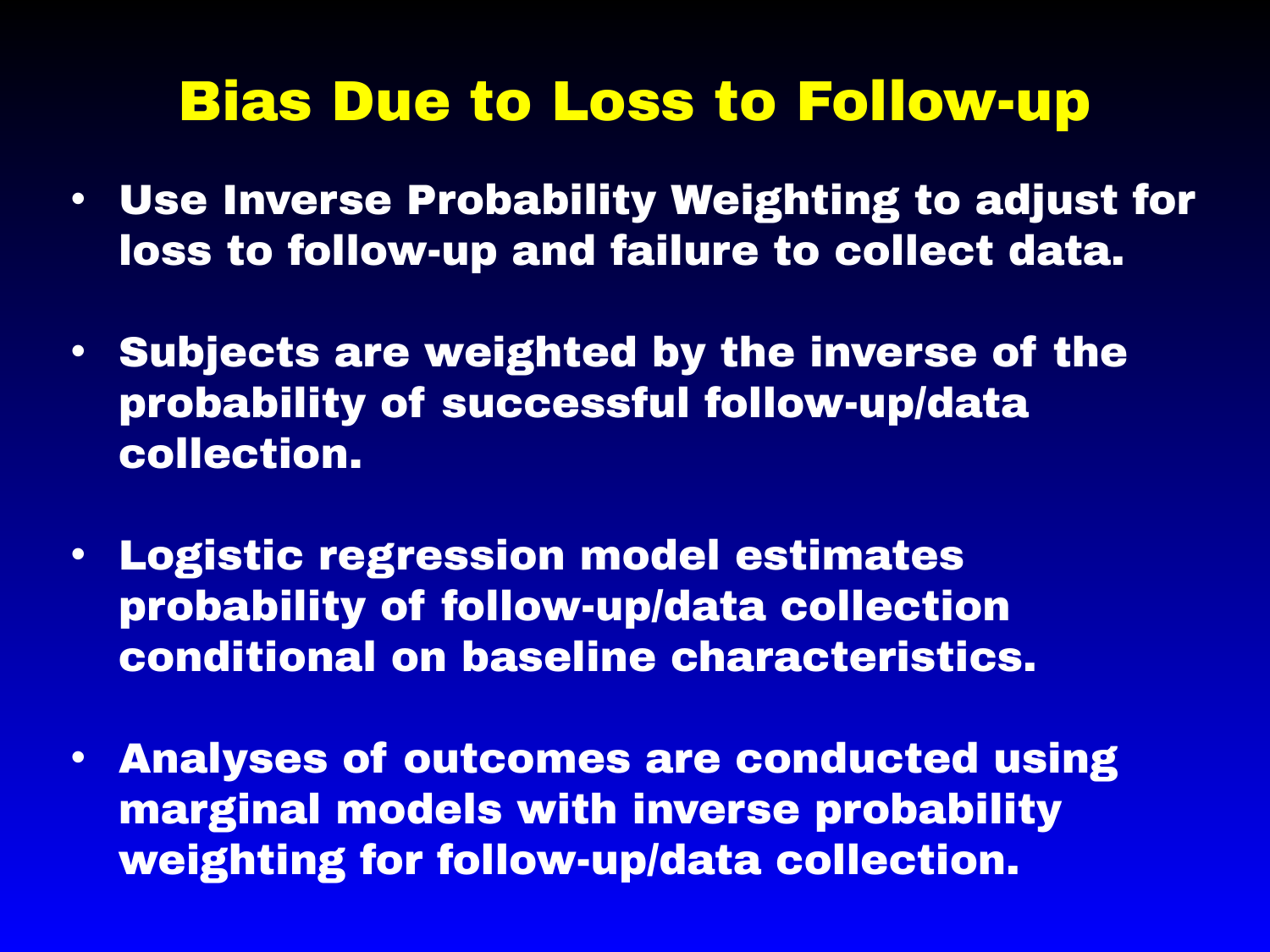

Bias Due to Loss to Follow-up
Use Inverse Probability Weighting to adjust for loss to follow-up and failure to collect data.

Subjects are weighted by the inverse of the probability of successful follow-up/data collection.

Logistic regression model estimates probability of follow-up/data collection conditional on baseline characteristics.

Analyses of outcomes are conducted using marginal models with inverse probability weighting for follow-up/data collection.